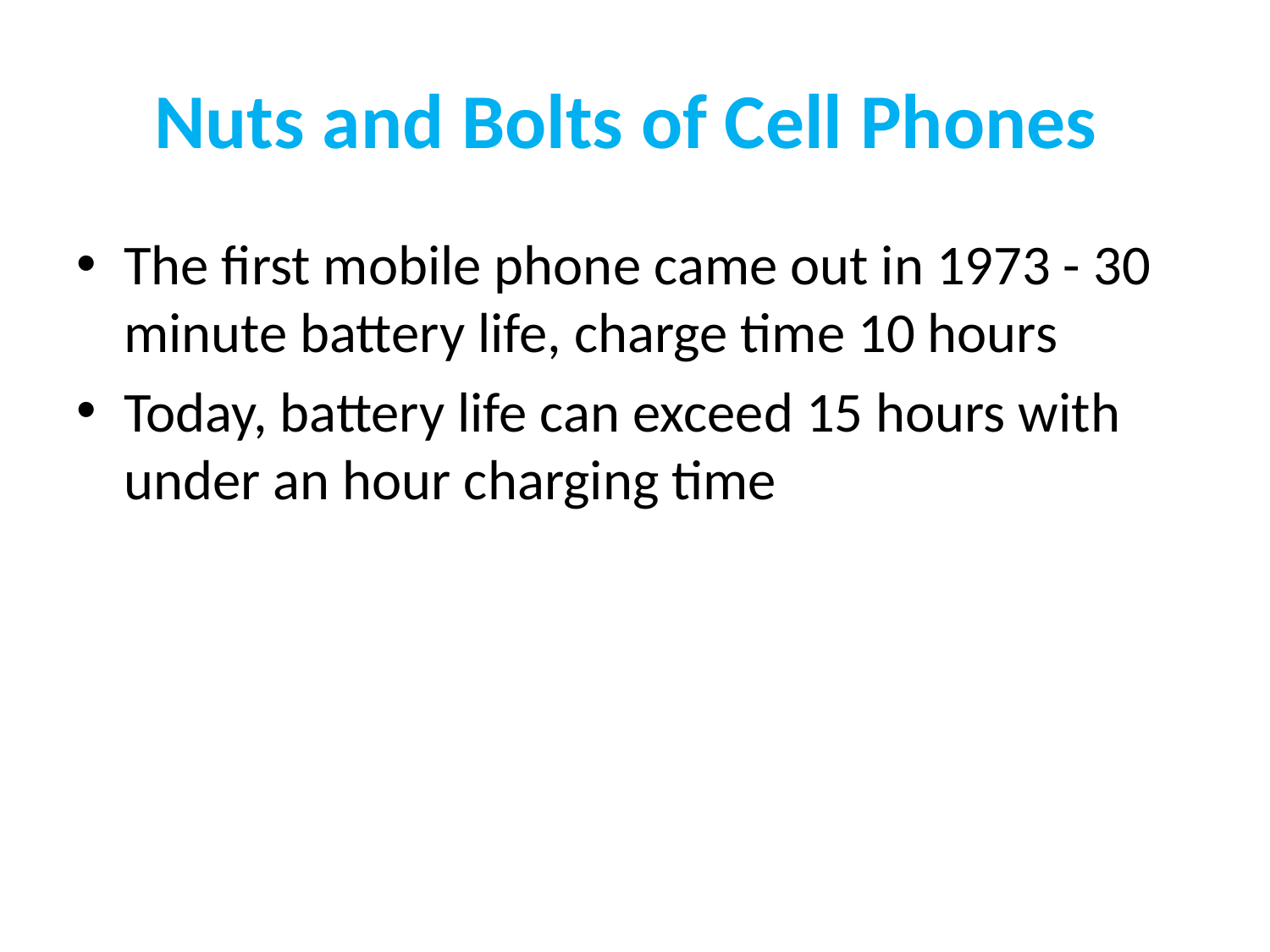

# Nuts and Bolts of Cell Phones
The first mobile phone came out in 1973 - 30 minute battery life, charge time 10 hours
Today, battery life can exceed 15 hours with under an hour charging time